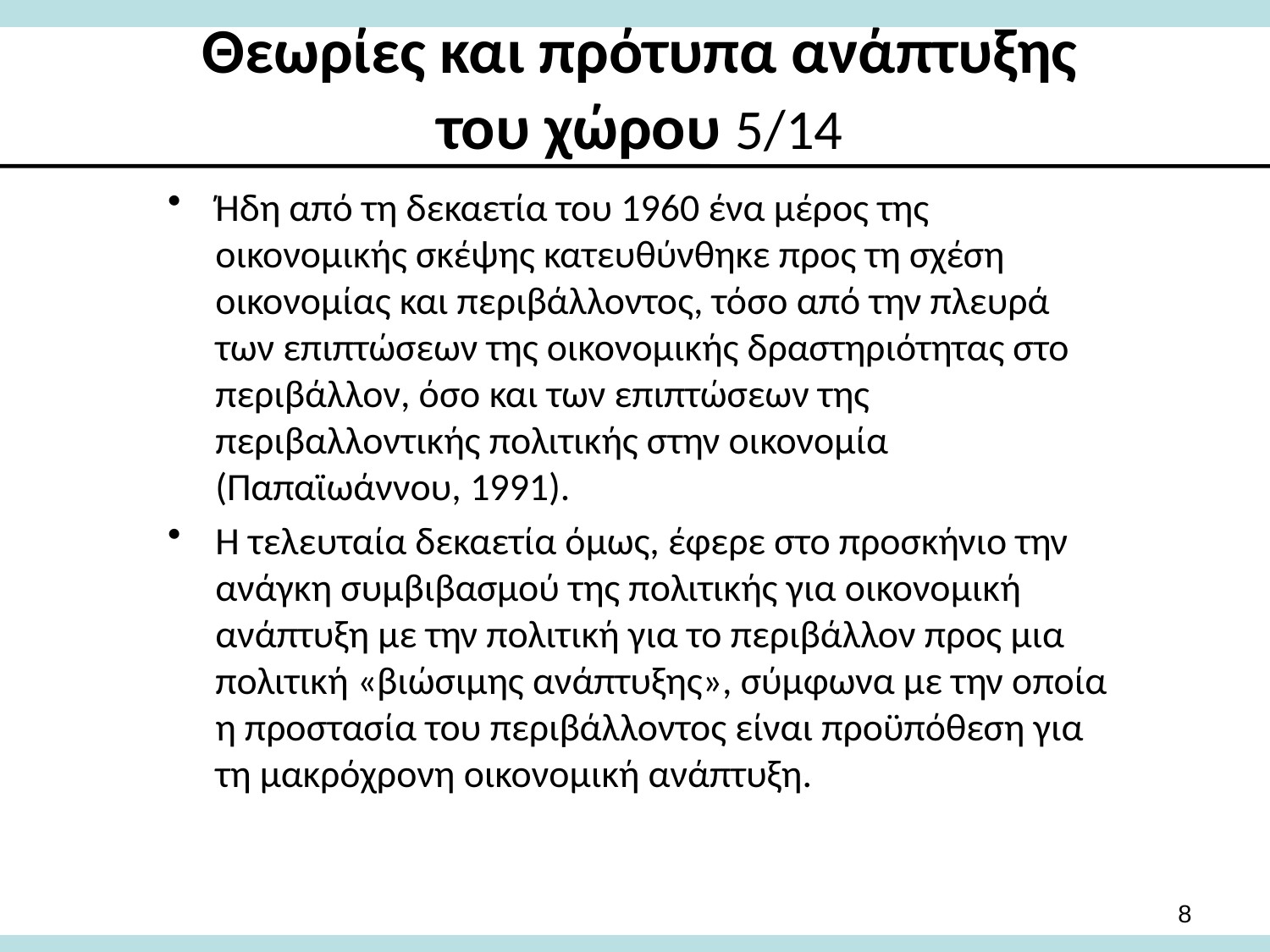

# Θεωρίες και πρότυπα ανάπτυξης του χώρου 5/14
Ήδη από τη δεκαετία του 1960 ένα μέρος της οικονομικής σκέψης κατευθύνθηκε προς τη σχέση οικονομίας και περιβάλλοντος, τόσο από την πλευρά των επιπτώσεων της οικονομικής δραστηριότητας στο περιβάλλον, όσο και των επιπτώσεων της περιβαλλοντικής πολιτικής στην οικονομία (Παπαϊωάννου, 1991).
Η τελευταία δεκαετία όμως, έφερε στο προσκήνιο την ανάγκη συμβιβασμού της πολιτικής για οικονομική ανάπτυξη με την πολιτική για το περιβάλλον προς μια πολιτική «βιώσιμης ανάπτυξης», σύμφωνα με την οποία η προστασία του περιβάλλοντος είναι προϋπόθεση για τη μακρόχρονη οικονομική ανάπτυξη.
8